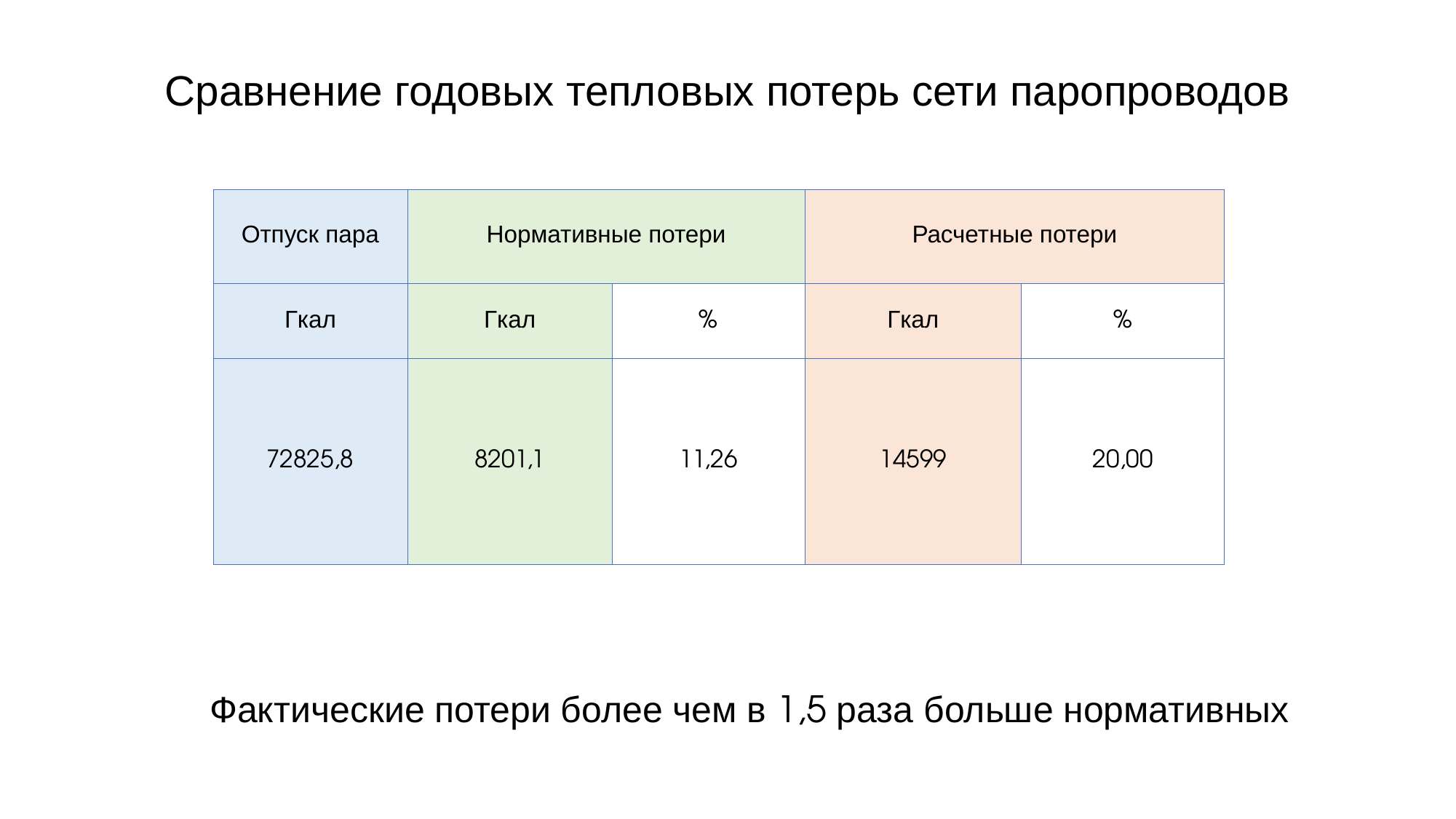

# Сравнение годовых тепловых потерь сети паропроводов
| Отпуск пара | Нормативные потери |  | Расчетные потери |  |
| --- | --- | --- | --- | --- |
| Гкал | Гкал | % | Гкал | % |
| 72825,8 | 8201,1 | 11,26 | 14599 | 20,00 |
Фактические потери более чем в 1,5 раза больше нормативных